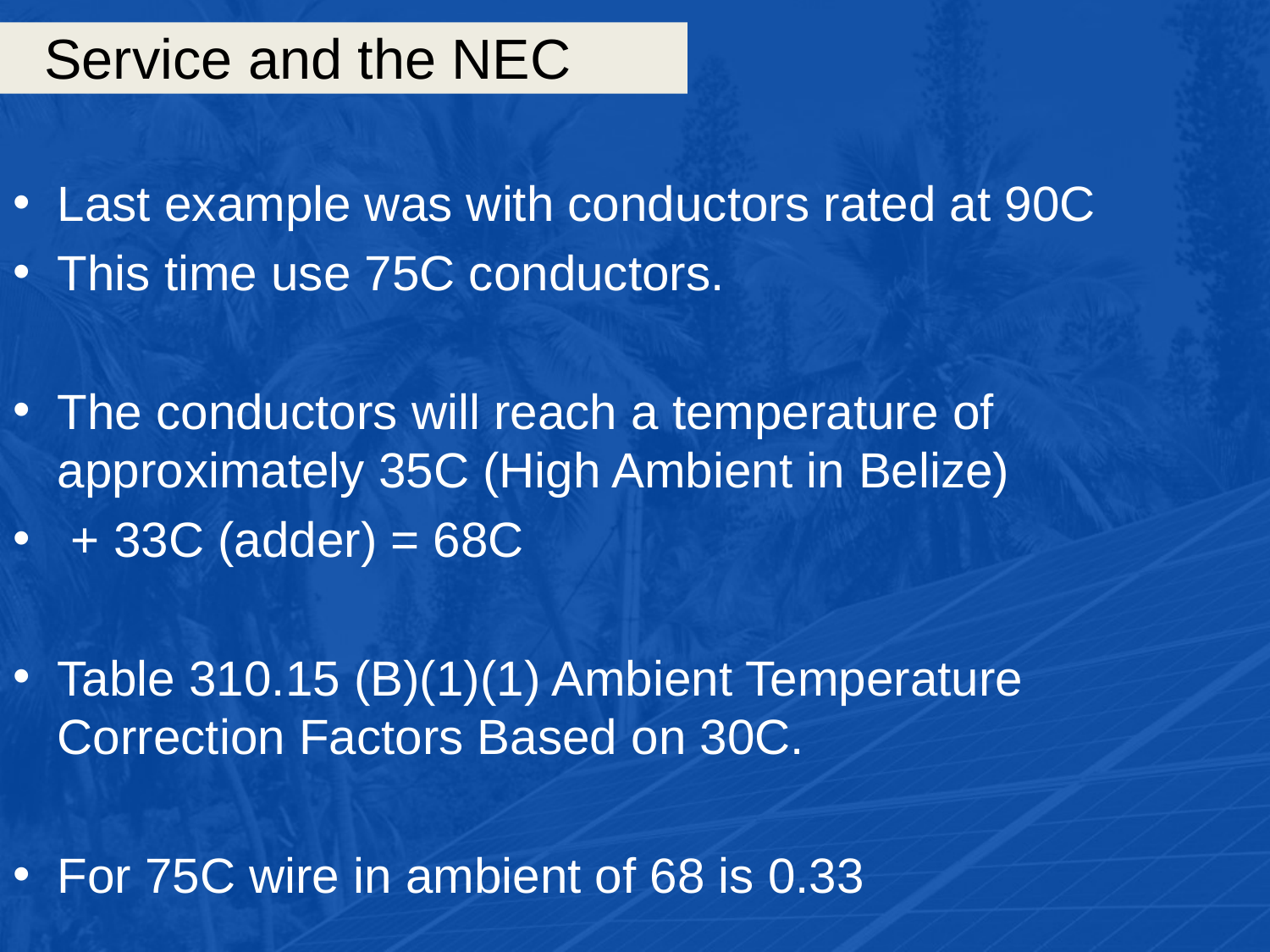

# Service and the NEC
Last example was with conductors rated at 90C
This time use 75C conductors.

The conductors will reach a temperature of approximately 35C (High Ambient in Belize)
 + 33C (adder) = 68C

Table 310.15 (B)(1)(1) Ambient Temperature Correction Factors Based on 30C.

For 75C wire in ambient of 68 is 0.33